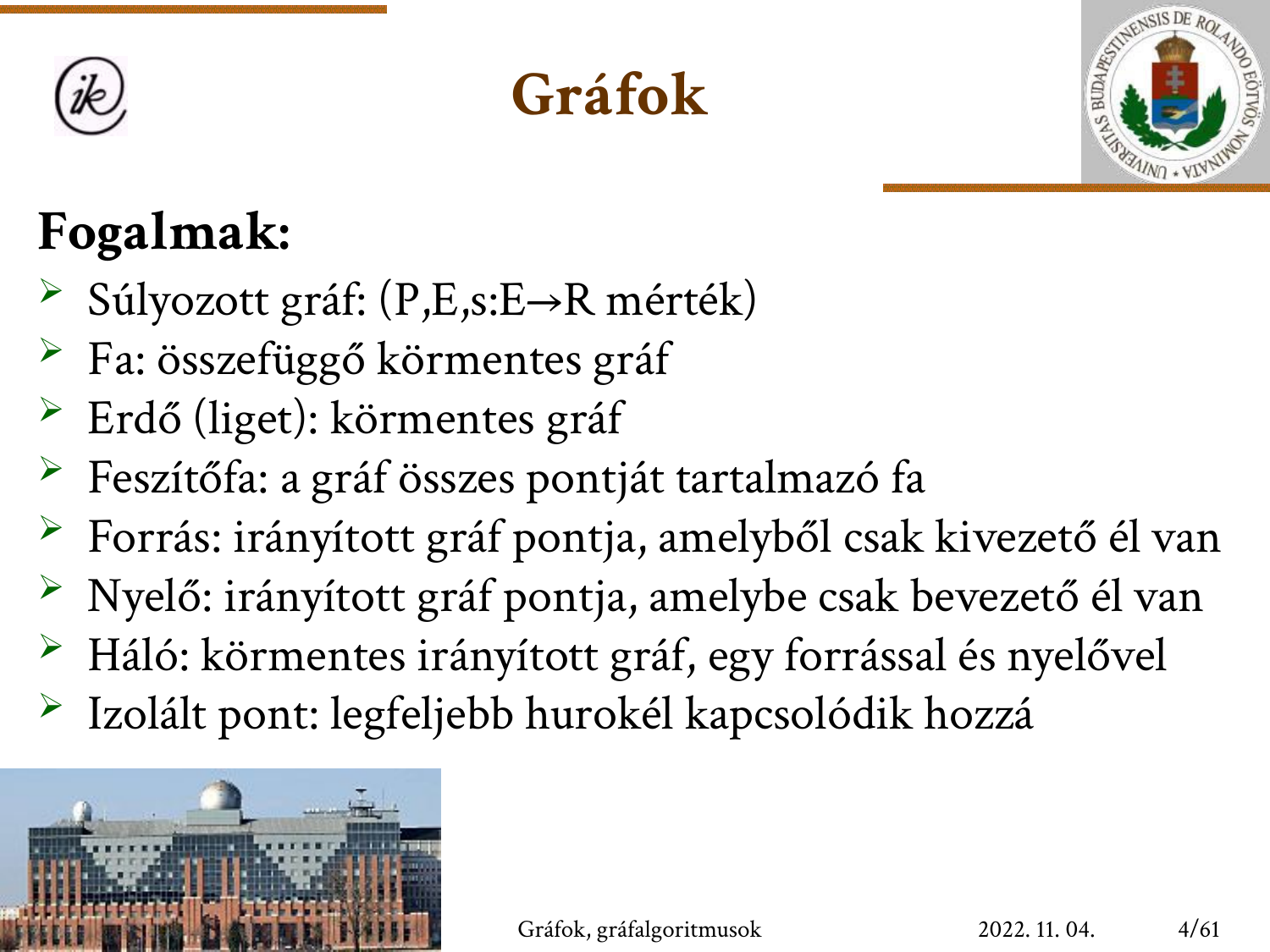

Gráfok
Fogalmak:
Súlyozott gráf: (P,E,s:E→R mérték)
Fa: összefüggő körmentes gráf
Erdő (liget): körmentes gráf
Feszítőfa: a gráf összes pontját tartalmazó fa
Forrás: irányított gráf pontja, amelyből csak kivezető él van
Nyelő: irányított gráf pontja, amelybe csak bevezető él van
Háló: körmentes irányított gráf, egy forrással és nyelővel
Izolált pont: legfeljebb hurokél kapcsolódik hozzá

Gráfok, gráfalgoritmusok
2022. 11. 04.
4/61